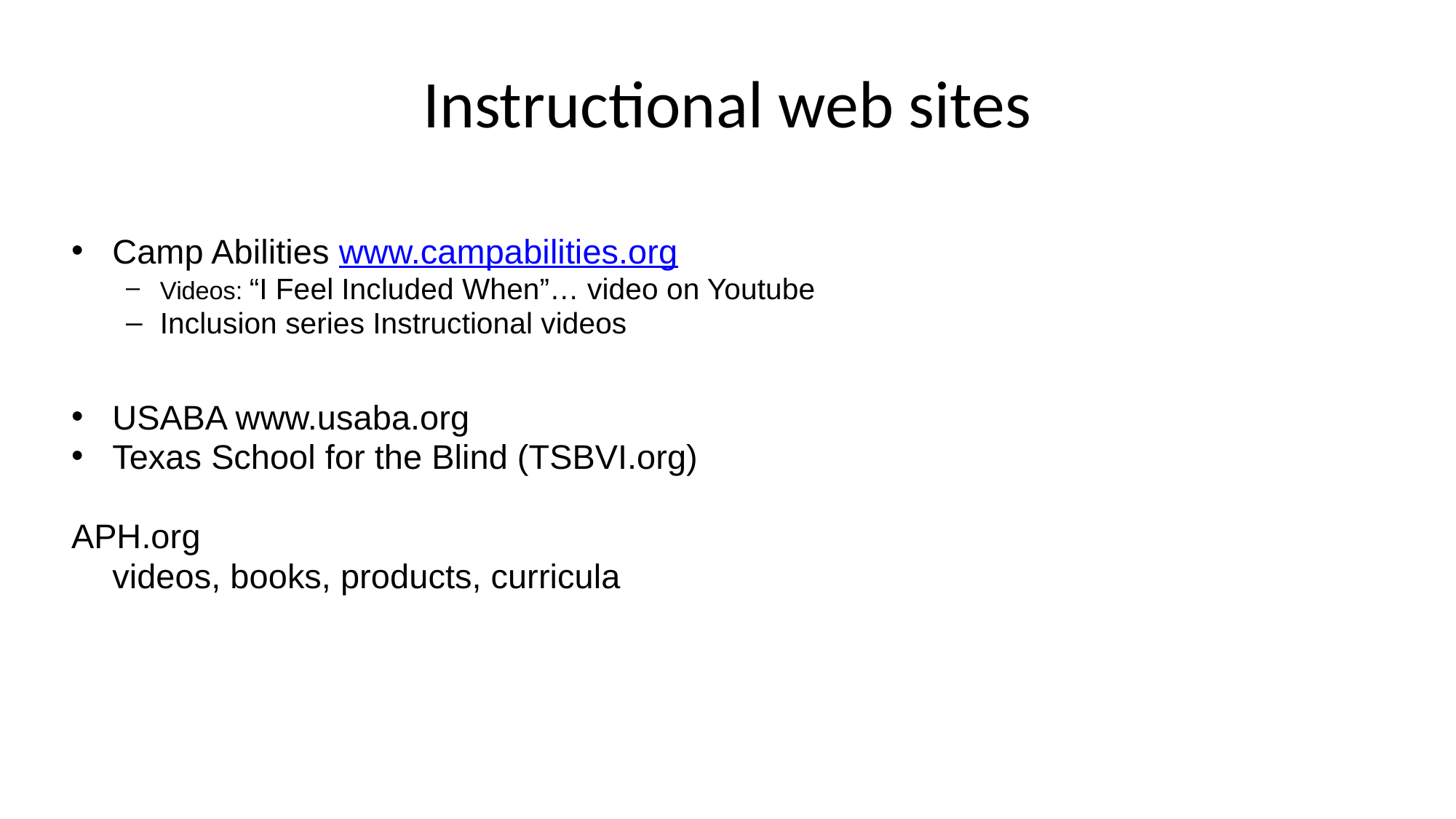

# Instructional web sites

Camp Abilities www.campabilities.org
Videos: “I Feel Included When”… video on Youtube
Inclusion series Instructional videos

USABA www.usaba.org
Texas School for the Blind (TSBVI.org)

APH.org
	videos, books, products, curricula